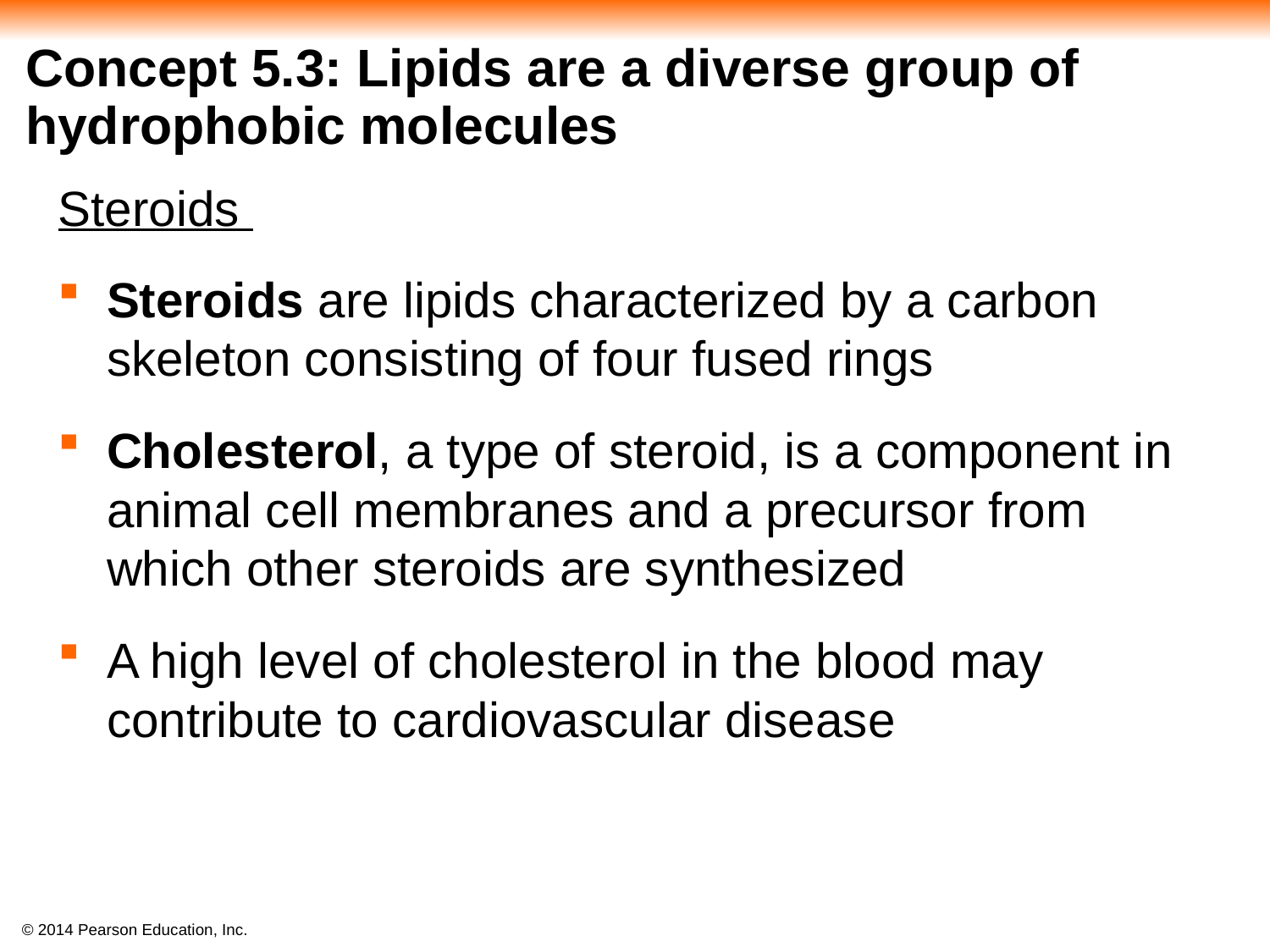

# Concept 5.3: Lipids are a diverse group of hydrophobic molecules
Steroids
Steroids are lipids characterized by a carbon skeleton consisting of four fused rings
Cholesterol, a type of steroid, is a component in animal cell membranes and a precursor from which other steroids are synthesized
A high level of cholesterol in the blood may contribute to cardiovascular disease